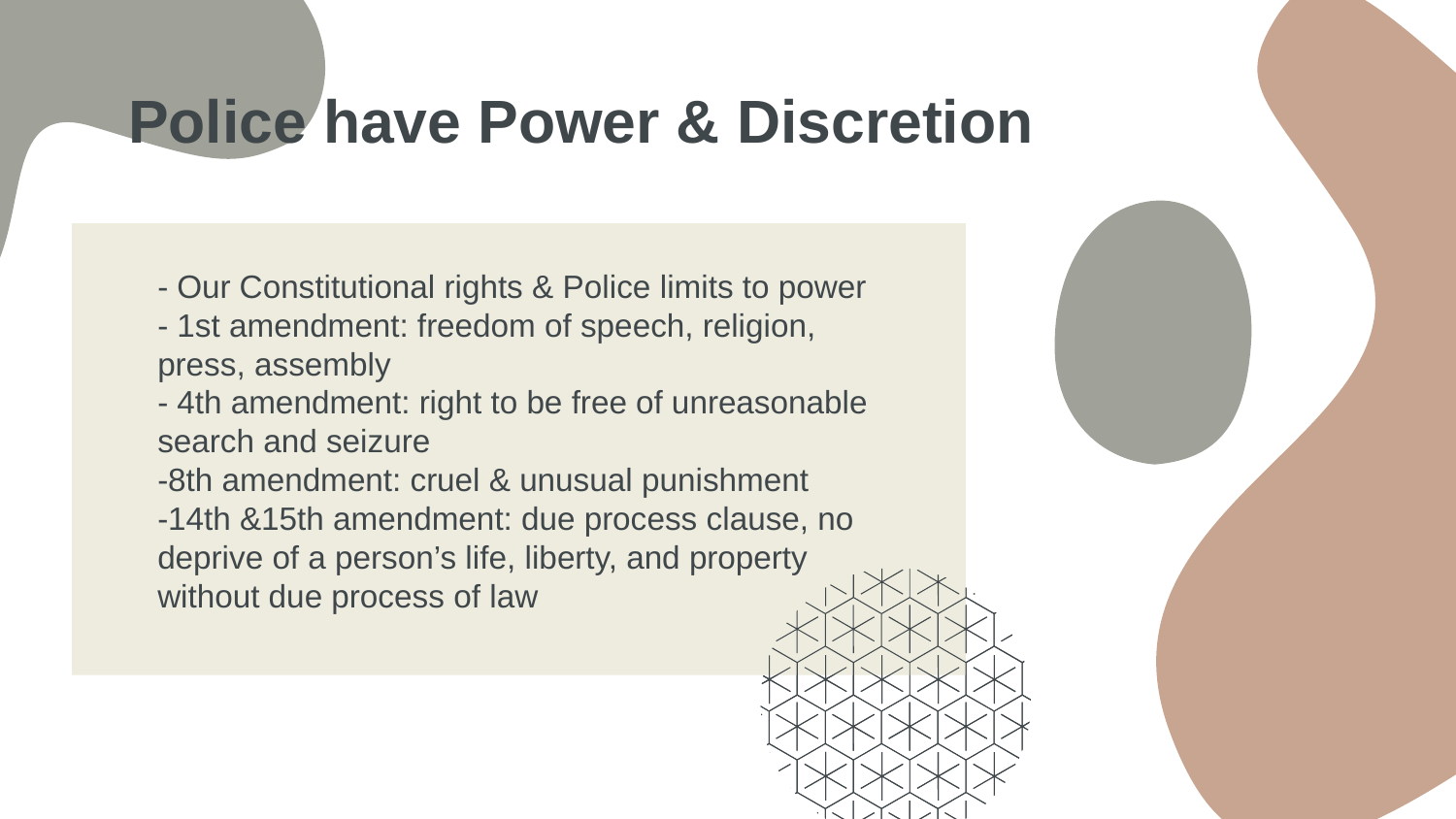

# Police have Power & Discretion

- Our Constitutional rights & Police limits to power
- 1st amendment: freedom of speech, religion, press, assembly
- 4th amendment: right to be free of unreasonable search and seizure
-8th amendment: cruel & unusual punishment
-14th &15th amendment: due process clause, no deprive of a person’s life, liberty, and property without due process of law